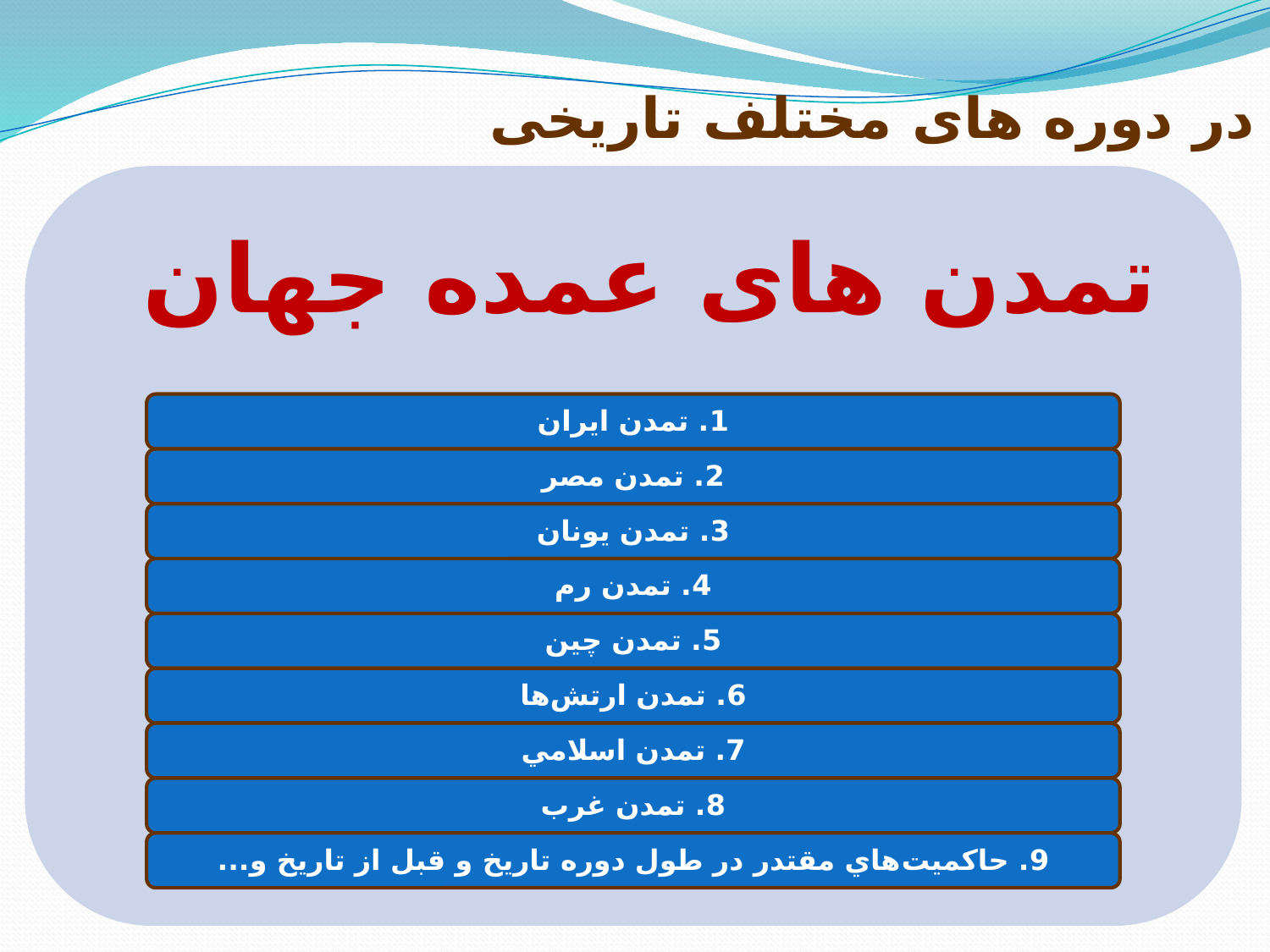

مدیریت در دوره های مختلف تاریخی
تمدن های عمده جهان